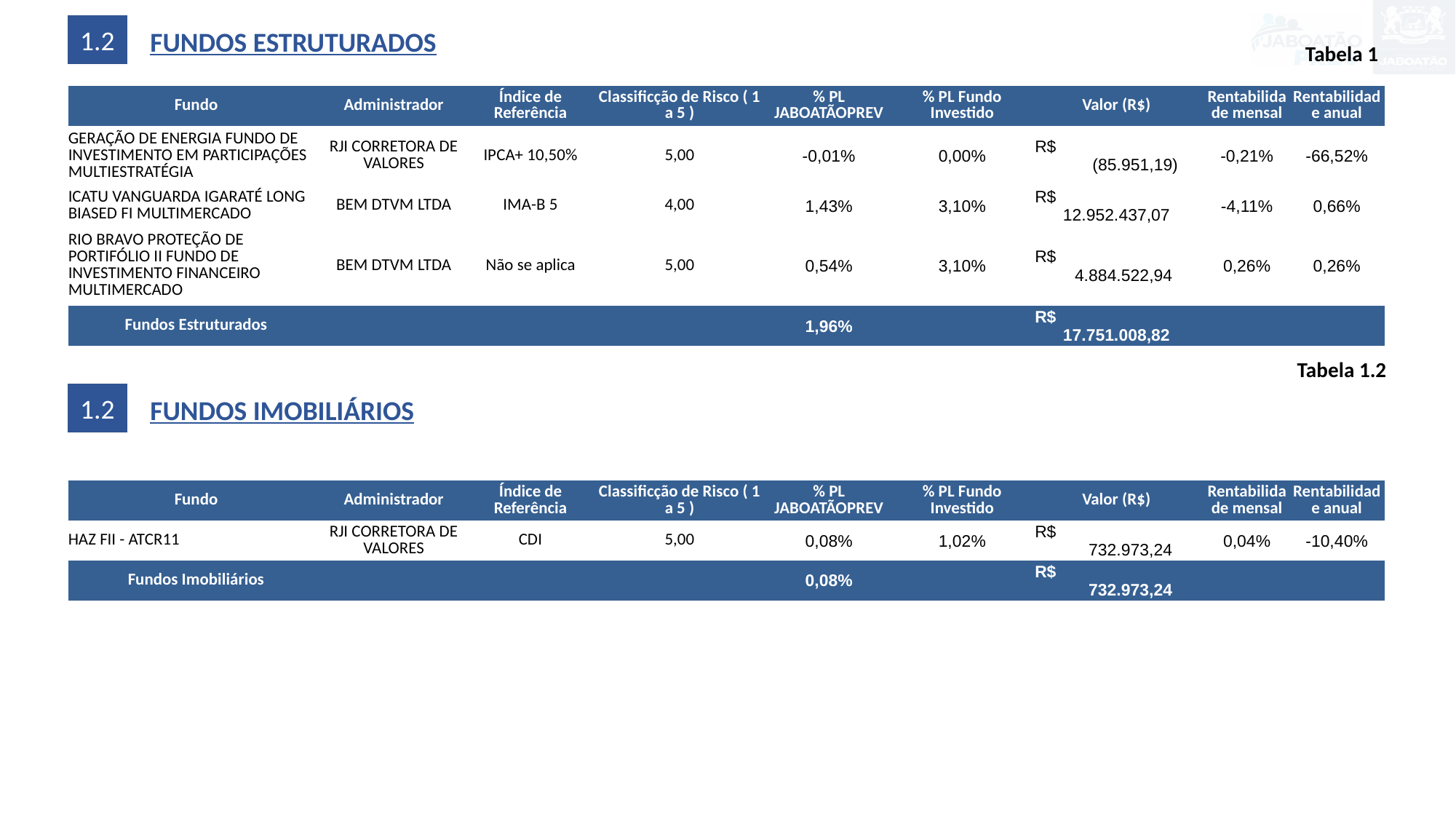

1.2
FUNDOS ESTRUTURADOS
Tabela 1
| Fundo | Administrador | Índice de Referência | Classificção de Risco ( 1 a 5 ) | % PL JABOATÃOPREV | % PL Fundo Investido | Valor (R$) | Rentabilidade mensal | Rentabilidade anual |
| --- | --- | --- | --- | --- | --- | --- | --- | --- |
| GERAÇÃO DE ENERGIA FUNDO DE INVESTIMENTO EM PARTICIPAÇÕES MULTIESTRATÉGIA | RJI CORRETORA DE VALORES | IPCA+ 10,50% | 5,00 | -0,01% | 0,00% | R$ (85.951,19) | -0,21% | -66,52% |
| ICATU VANGUARDA IGARATÉ LONG BIASED FI MULTIMERCADO | BEM DTVM LTDA | IMA-B 5 | 4,00 | 1,43% | 3,10% | R$ 12.952.437,07 | -4,11% | 0,66% |
| RIO BRAVO PROTEÇÃO DE PORTIFÓLIO II FUNDO DE INVESTIMENTO FINANCEIRO MULTIMERCADO | BEM DTVM LTDA | Não se aplica | 5,00 | 0,54% | 3,10% | R$ 4.884.522,94 | 0,26% | 0,26% |
| Fundos Estruturados |  |  |  | 1,96% |  | R$ 17.751.008,82 |  |  |
Tabela 1.2
1.2
FUNDOS IMOBILIÁRIOS
| Fundo | Administrador | Índice de Referência | Classificção de Risco ( 1 a 5 ) | % PL JABOATÃOPREV | % PL Fundo Investido | Valor (R$) | Rentabilidade mensal | Rentabilidade anual |
| --- | --- | --- | --- | --- | --- | --- | --- | --- |
| HAZ FII - ATCR11 | RJI CORRETORA DE VALORES | CDI | 5,00 | 0,08% | 1,02% | R$ 732.973,24 | 0,04% | -10,40% |
| Fundos Imobiliários |  |  |  | 0,08% |  | R$ 732.973,24 |  |  |